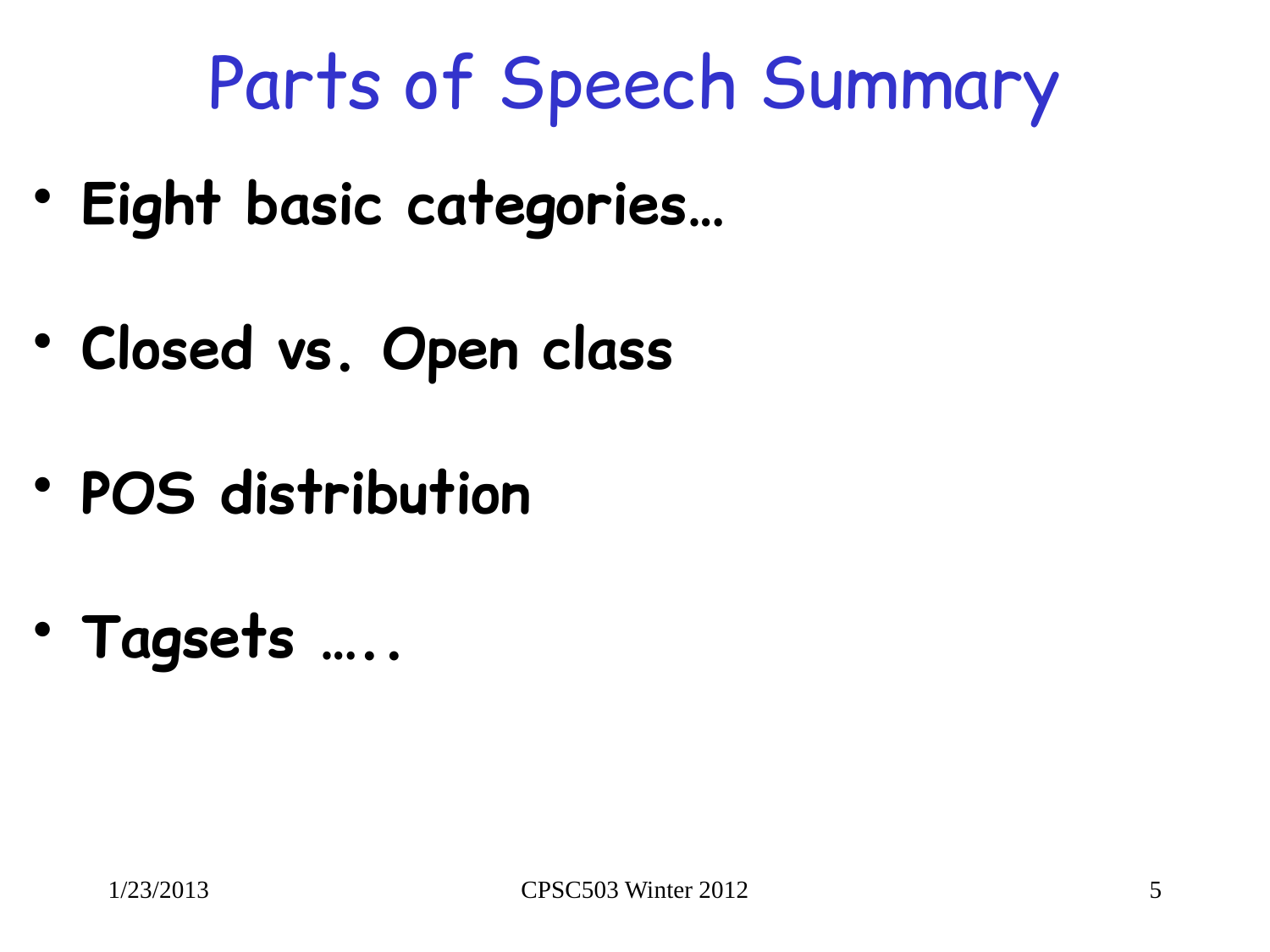

# Parts of Speech Summary
Eight basic categories…

Closed vs. Open class

POS distribution

Tagsets …..

1/23/2013
CPSC503 Winter 2012
5